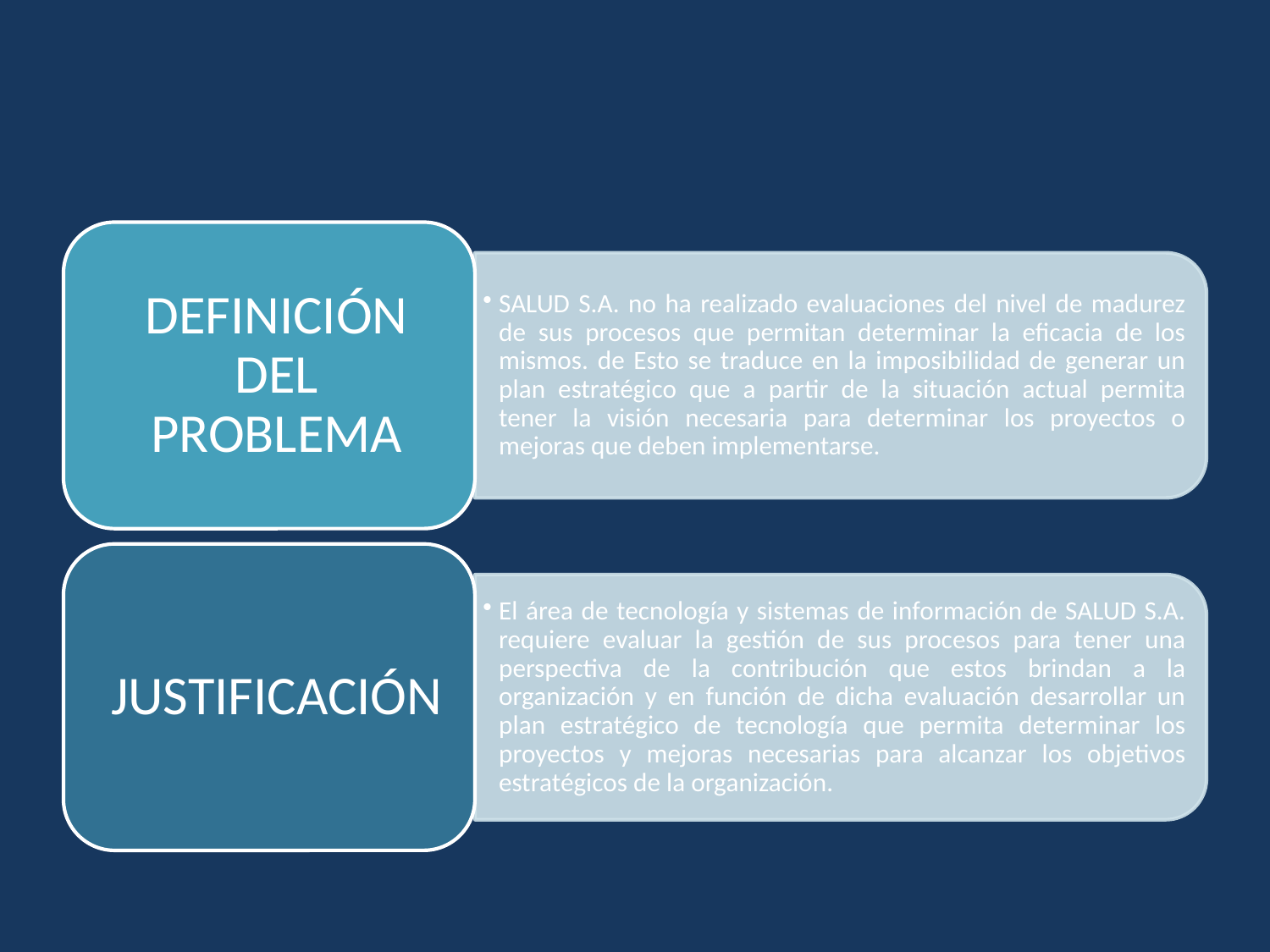

#
SALUD S.A. no ha realizado evaluaciones del nivel de madurez de sus procesos que permitan determinar la eficacia de los mismos. de Esto se traduce en la imposibilidad de generar un plan estratégico que a partir de la situación actual permita tener la visión necesaria para determinar los proyectos o mejoras que deben implementarse.
DEFINICIÓN DEL PROBLEMA
El área de tecnología y sistemas de información de SALUD S.A. requiere evaluar la gestión de sus procesos para tener una perspectiva de la contribución que estos brindan a la organización y en función de dicha evaluación desarrollar un plan estratégico de tecnología que permita determinar los proyectos y mejoras necesarias para alcanzar los objetivos estratégicos de la organización.
JUSTIFICACIÓN